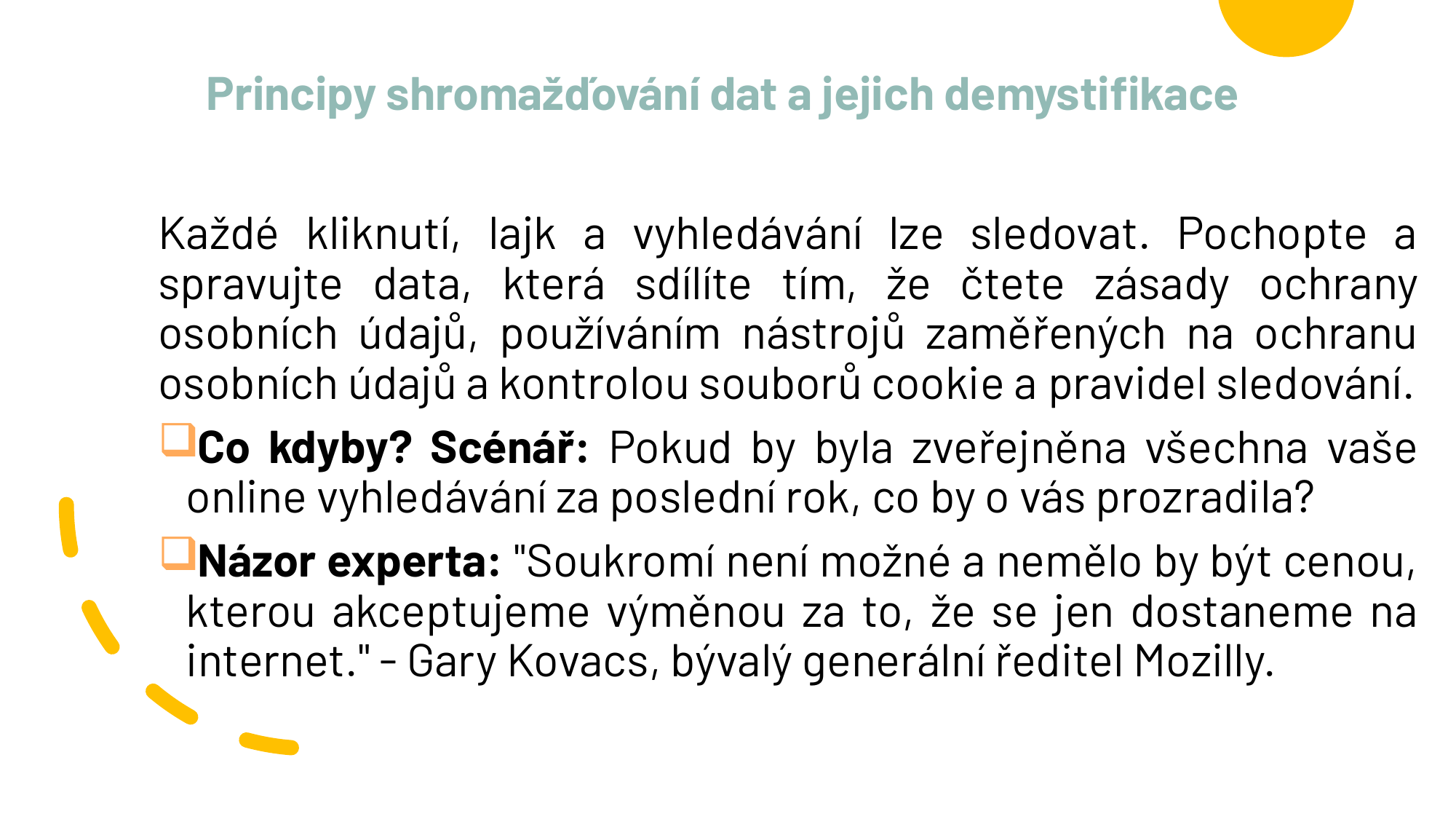

# Principy shromažďování dat a jejich demystifikace
Každé kliknutí, lajk a vyhledávání lze sledovat. Pochopte a spravujte data, která sdílíte tím, že čtete zásady ochrany osobních údajů, používáním nástrojů zaměřených na ochranu osobních údajů a kontrolou souborů cookie a pravidel sledování.
Co kdyby? Scénář: Pokud by byla zveřejněna všechna vaše online vyhledávání za poslední rok, co by o vás prozradila?
Názor experta: "Soukromí není možné a nemělo by být cenou, kterou akceptujeme výměnou za to, že se jen dostaneme na internet." - Gary Kovacs, bývalý generální ředitel Mozilly.